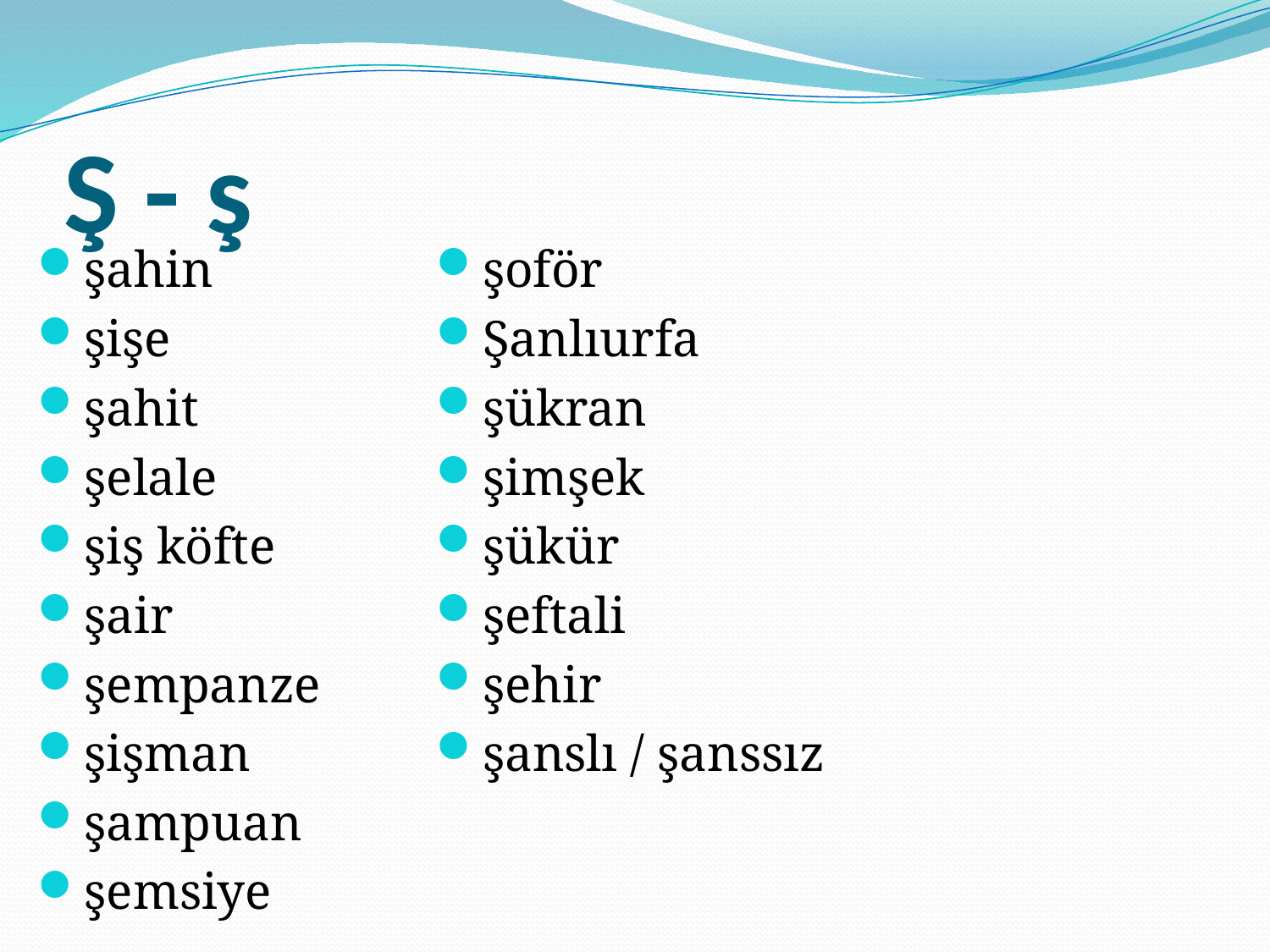

# Ş - ş
şahin
şişe
şahit
şelale
şiş köfte
şair
şempanze
şişman
şampuan
şemsiye
şoför
Şanlıurfa
şükran
şimşek
şükür
şeftali
şehir
şanslı / şanssız